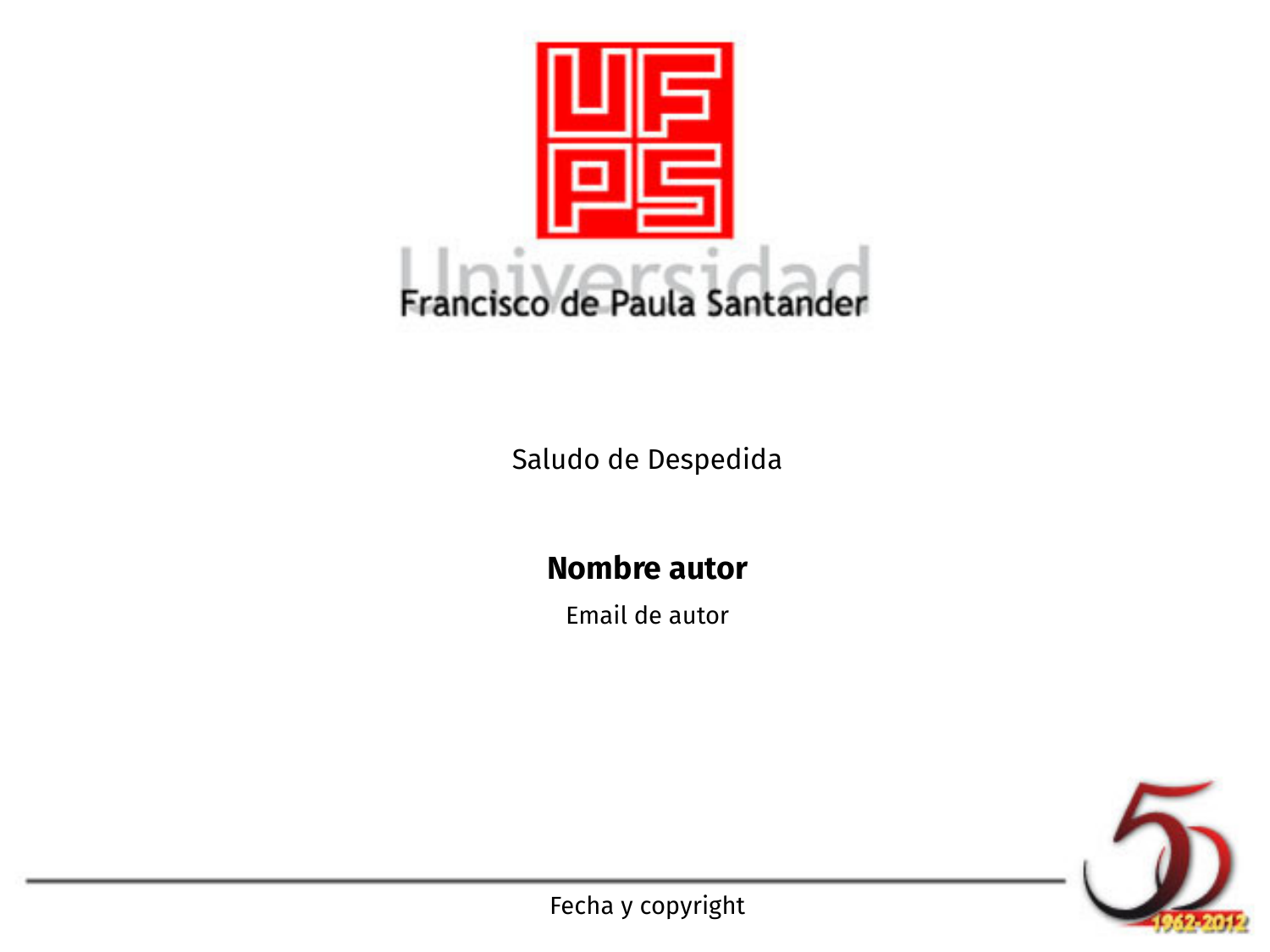

Saludo de Despedida
Nombre autor
Email de autor
Fecha y copyright